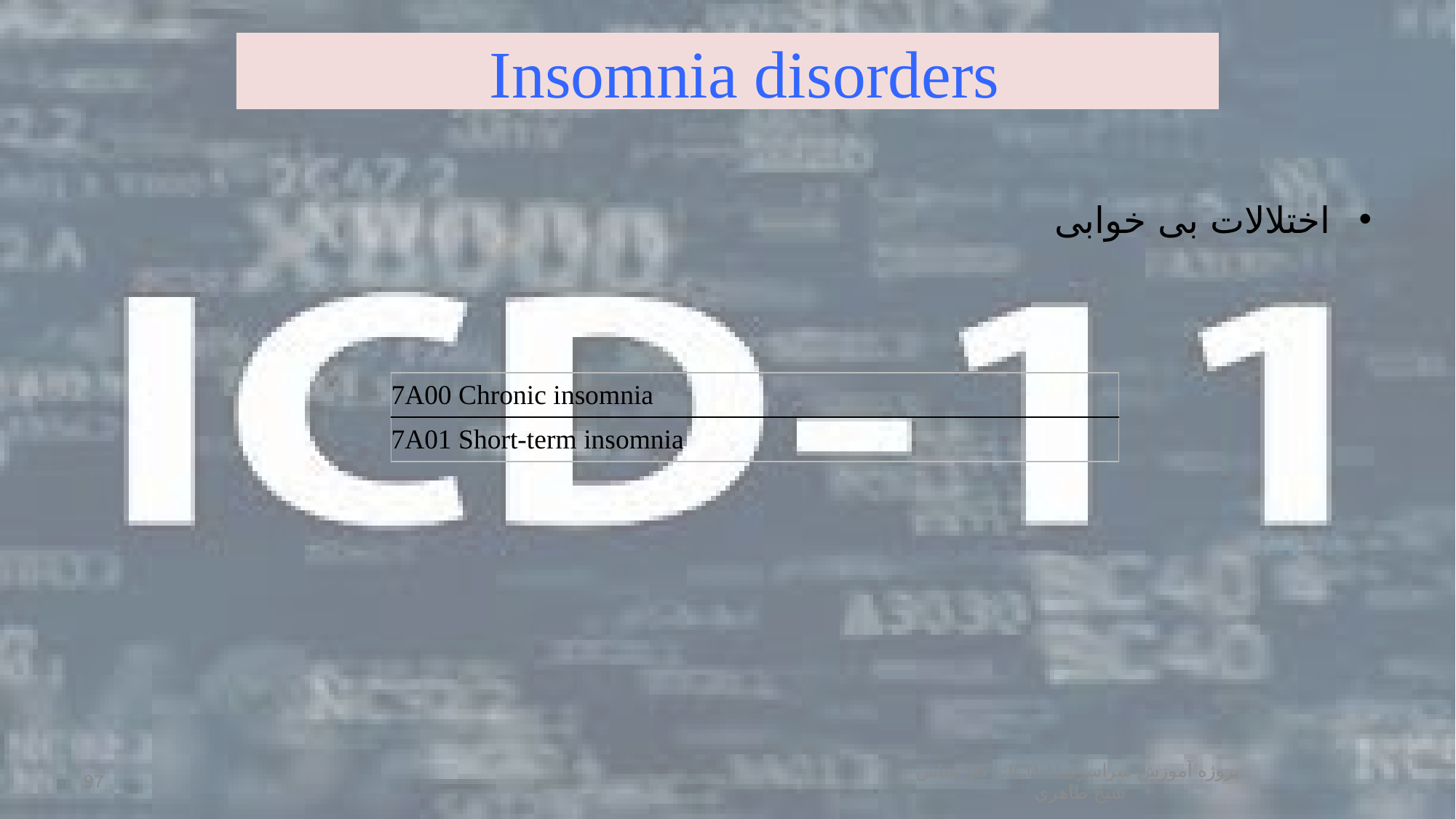

# Insomnia disorders
اختلالات بی خوابی

| 7A00 Chronic insomnia |
| --- |
| 7A01 Short-term insomnia |
پروژه آموزش سراسریICD-11: دكتر عباس شيخ طاهري
97